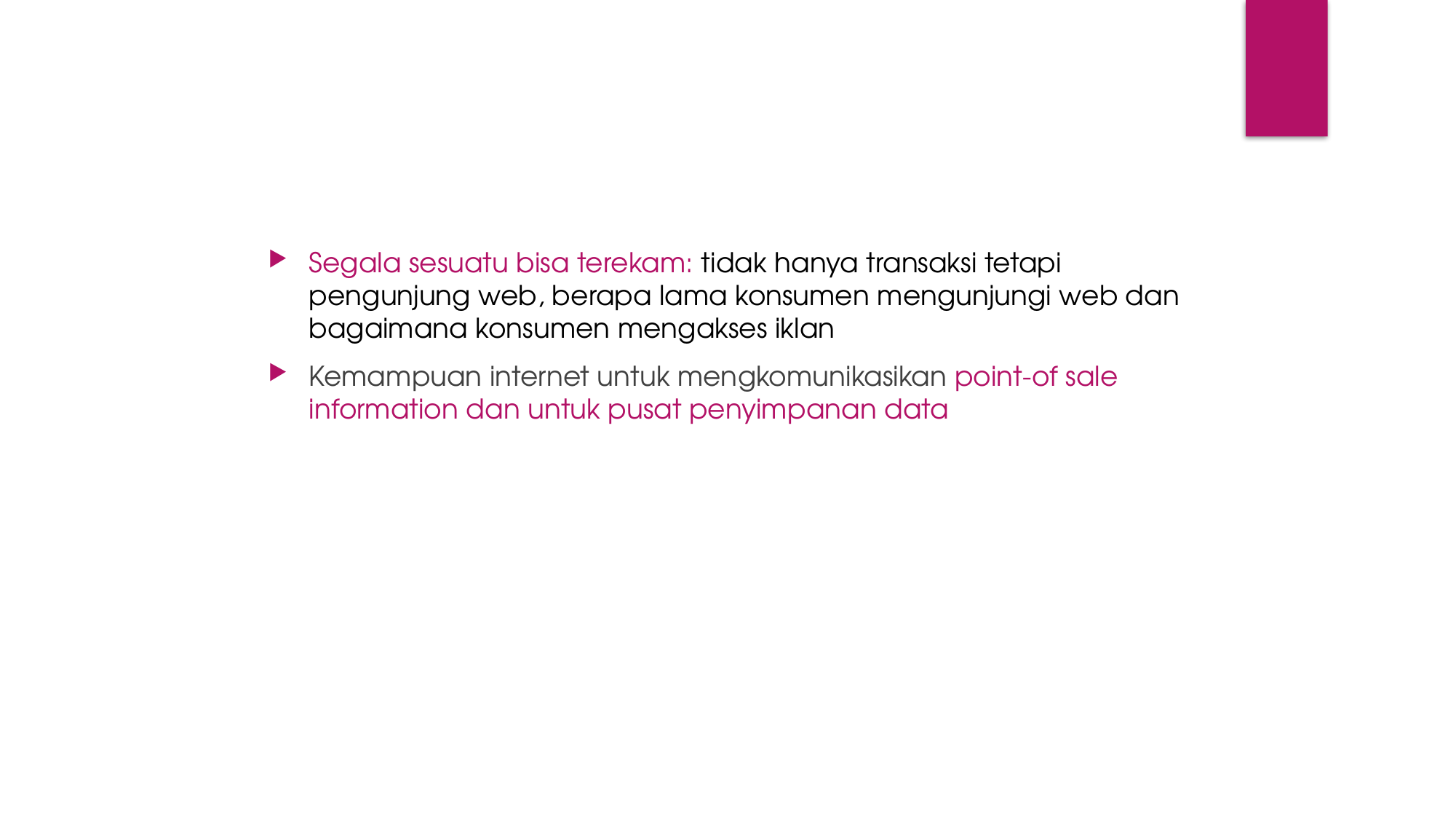

Segala sesuatu bisa terekam: tidak hanya transaksi tetapi pengunjung web, berapa lama konsumen mengunjungi web dan bagaimana konsumen mengakses iklan
Kemampuan internet untuk mengkomunikasikan point-of sale information dan untuk pusat penyimpanan data